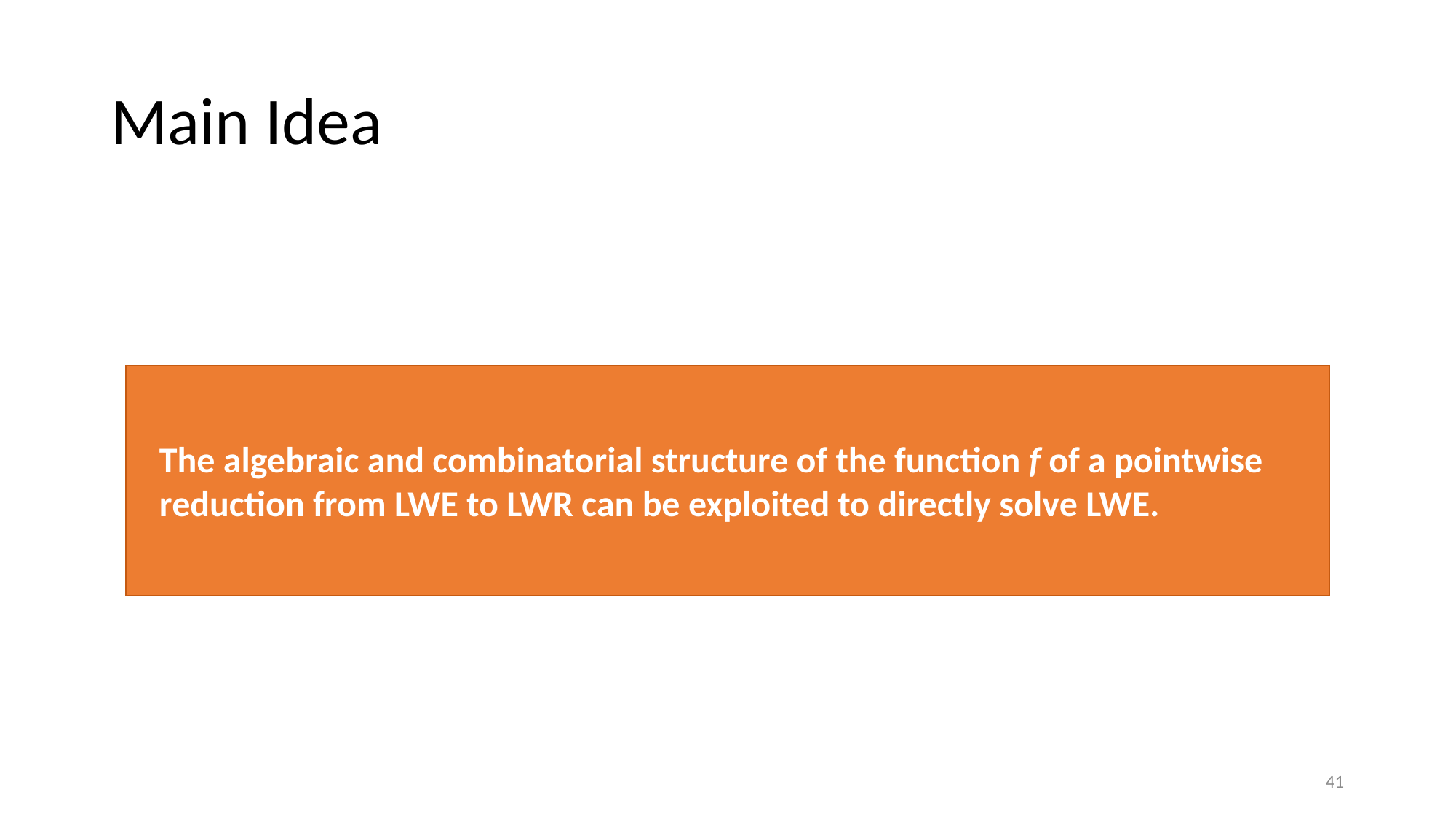

# Main Idea

The algebraic and combinatorial structure of the function f of a pointwise reduction from LWE to LWR can be exploited to directly solve LWE.
41